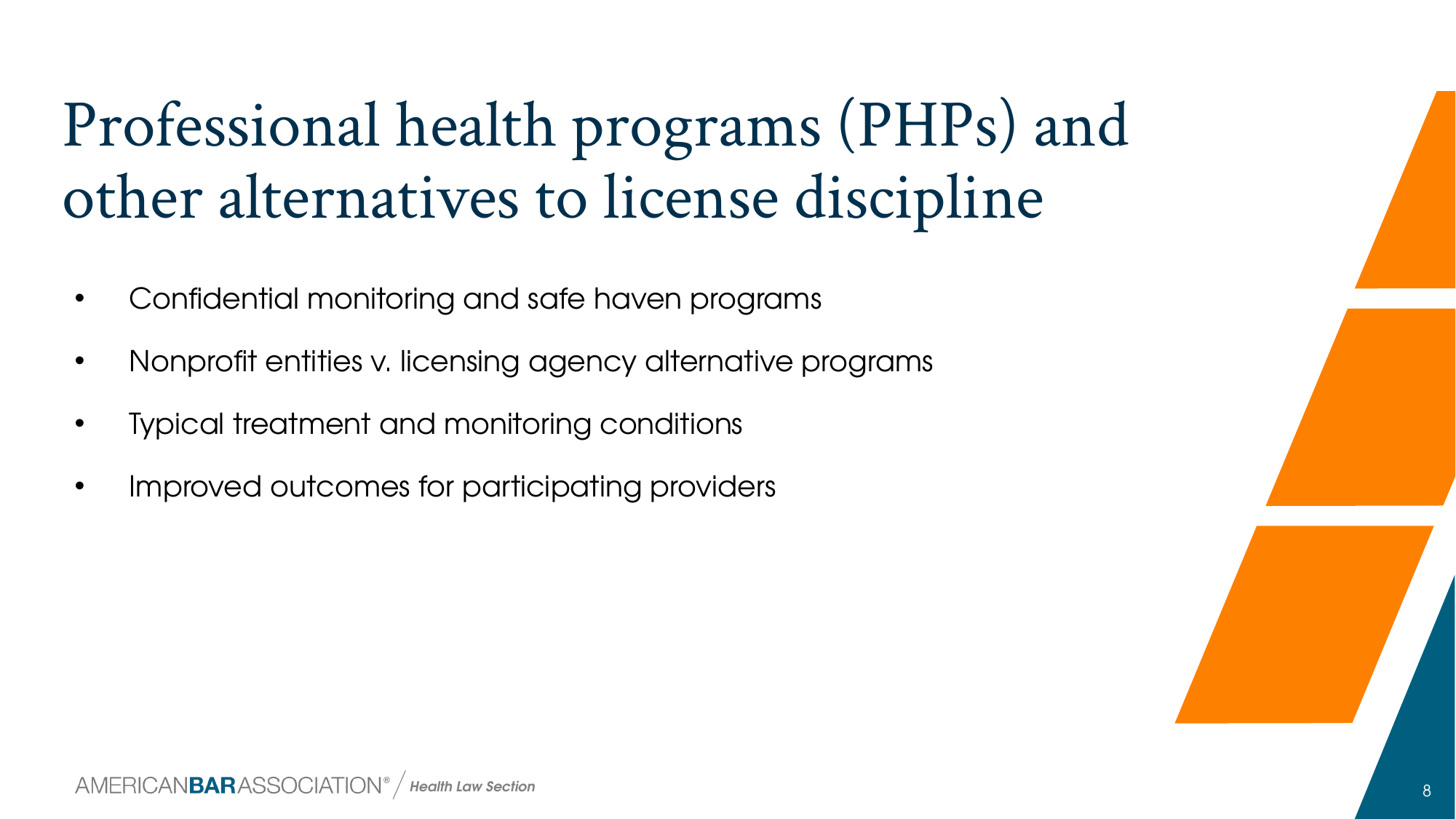

# Professional health programs (PHPs) and other alternatives to license discipline
Confidential monitoring and safe haven programs
Nonprofit entities v. licensing agency alternative programs
Typical treatment and monitoring conditions
Improved outcomes for participating providers

8